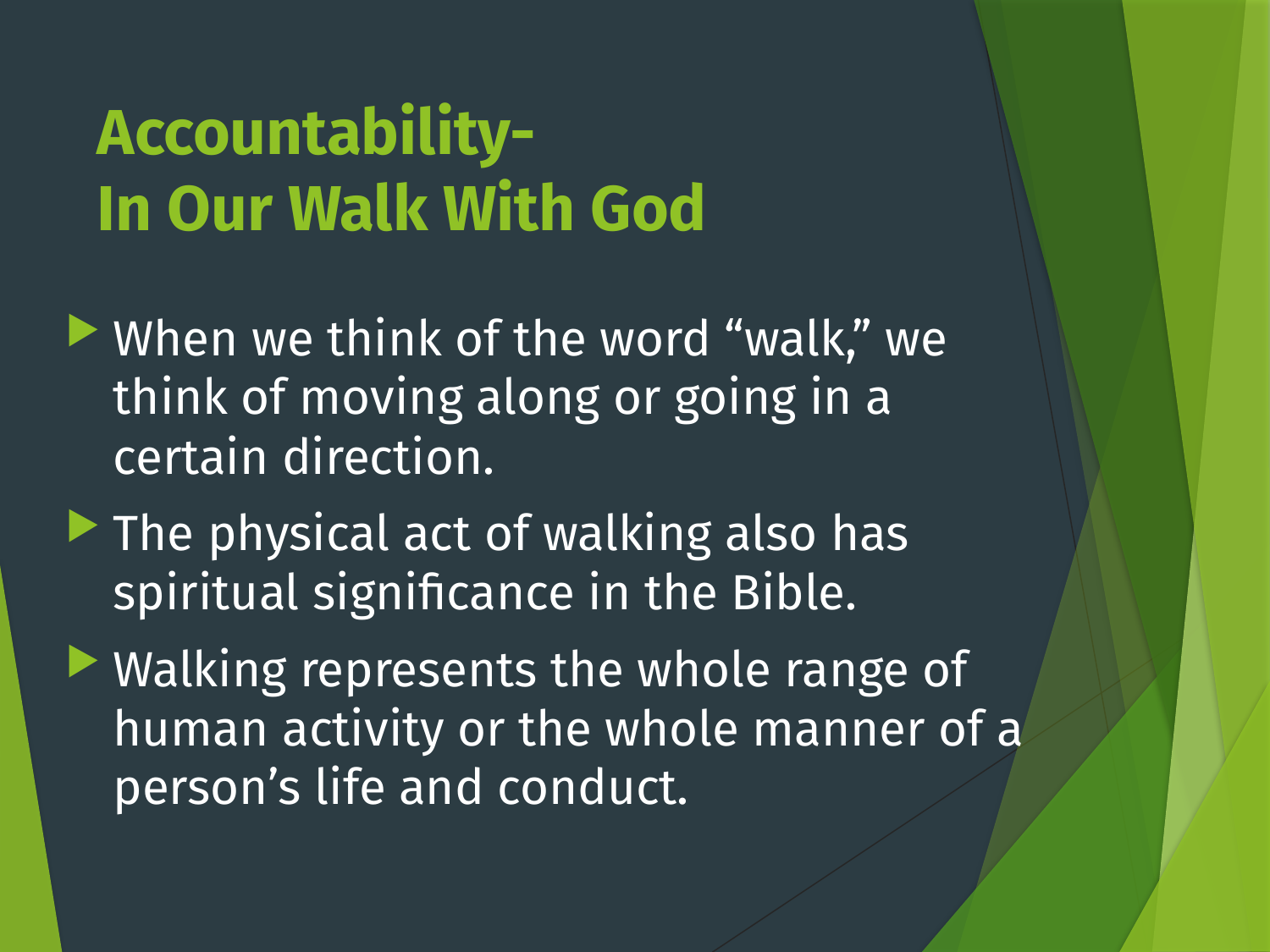

# Accountability- In Our Walk With God
When we think of the word “walk,” we think of moving along or going in a certain direction.
The physical act of walking also has spiritual significance in the Bible.
Walking represents the whole range of human activity or the whole manner of a person’s life and conduct.